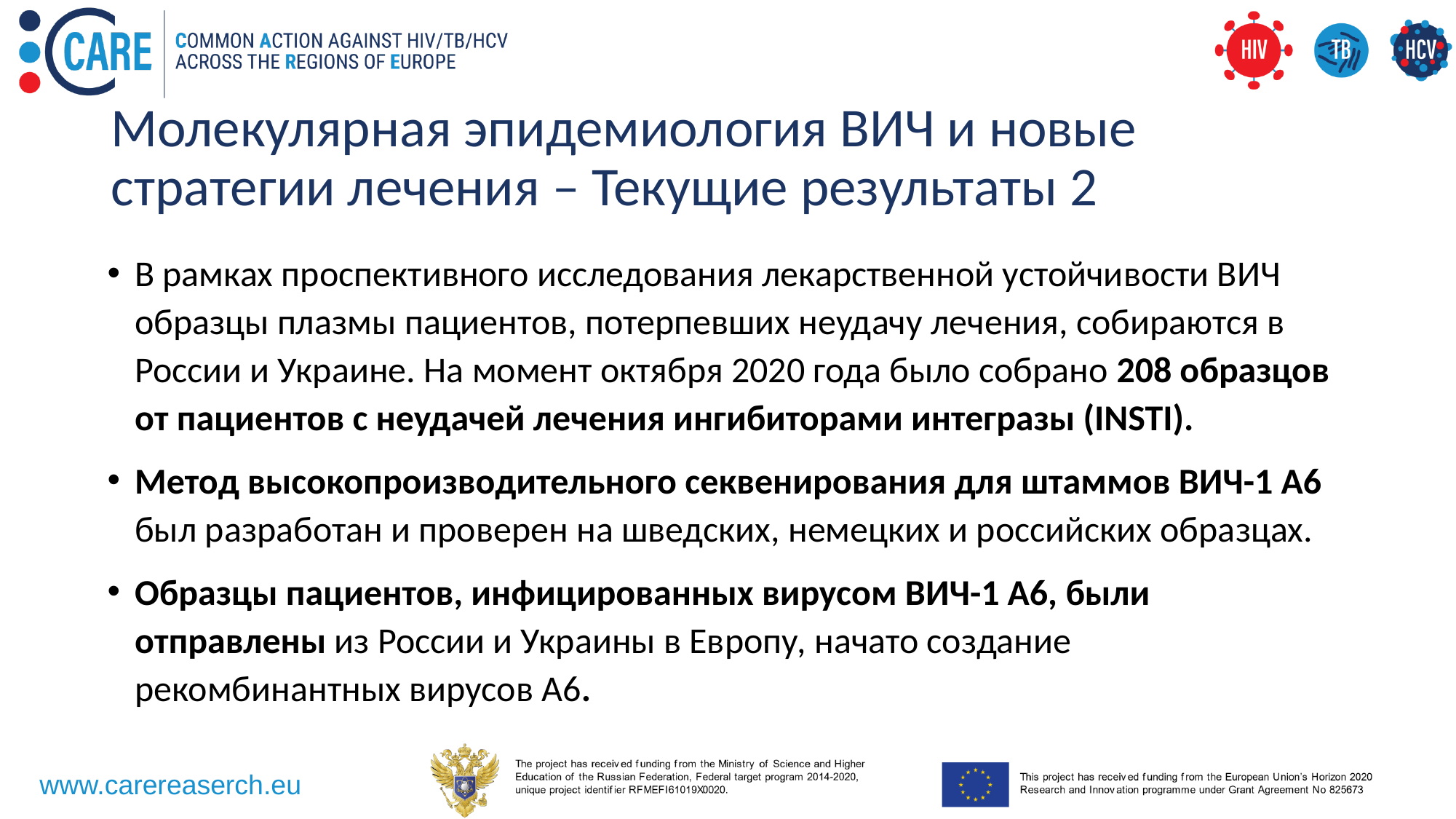

# Молекулярная эпидемиология ВИЧ и новые стратегии лечения – Текущие результаты 2
В рамках проспективного исследования лекарственной устойчивости ВИЧ образцы плазмы пациентов, потерпевших неудачу лечения, собираются в России и Украине. На момент октября 2020 года было собрано 208 образцов от пациентов с неудачей лечения ингибиторами интегразы (INSTI).
Метод высокопроизводительного секвенирования для штаммов ВИЧ-1 A6 был разработан и проверен на шведских, немецких и российских образцах.
Образцы пациентов, инфицированных вирусом ВИЧ-1 А6, были отправлены из России и Украины в Европу, начато создание рекомбинантных вирусов А6.